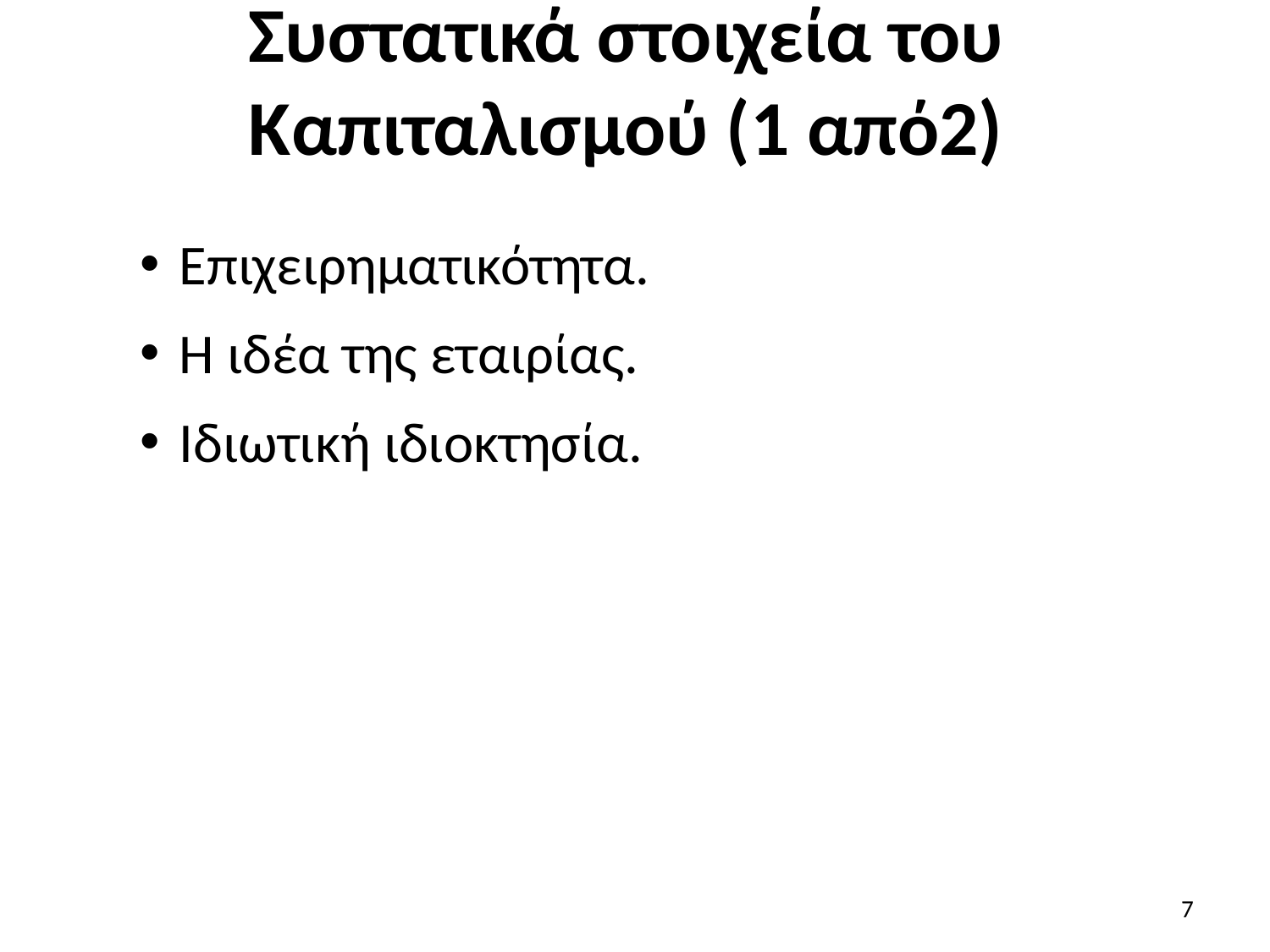

# Συστατικά στοιχεία του Καπιταλισμού (1 από2)
Επιχειρηματικότητα.
Η ιδέα της εταιρίας.
Ιδιωτική ιδιοκτησία.

7